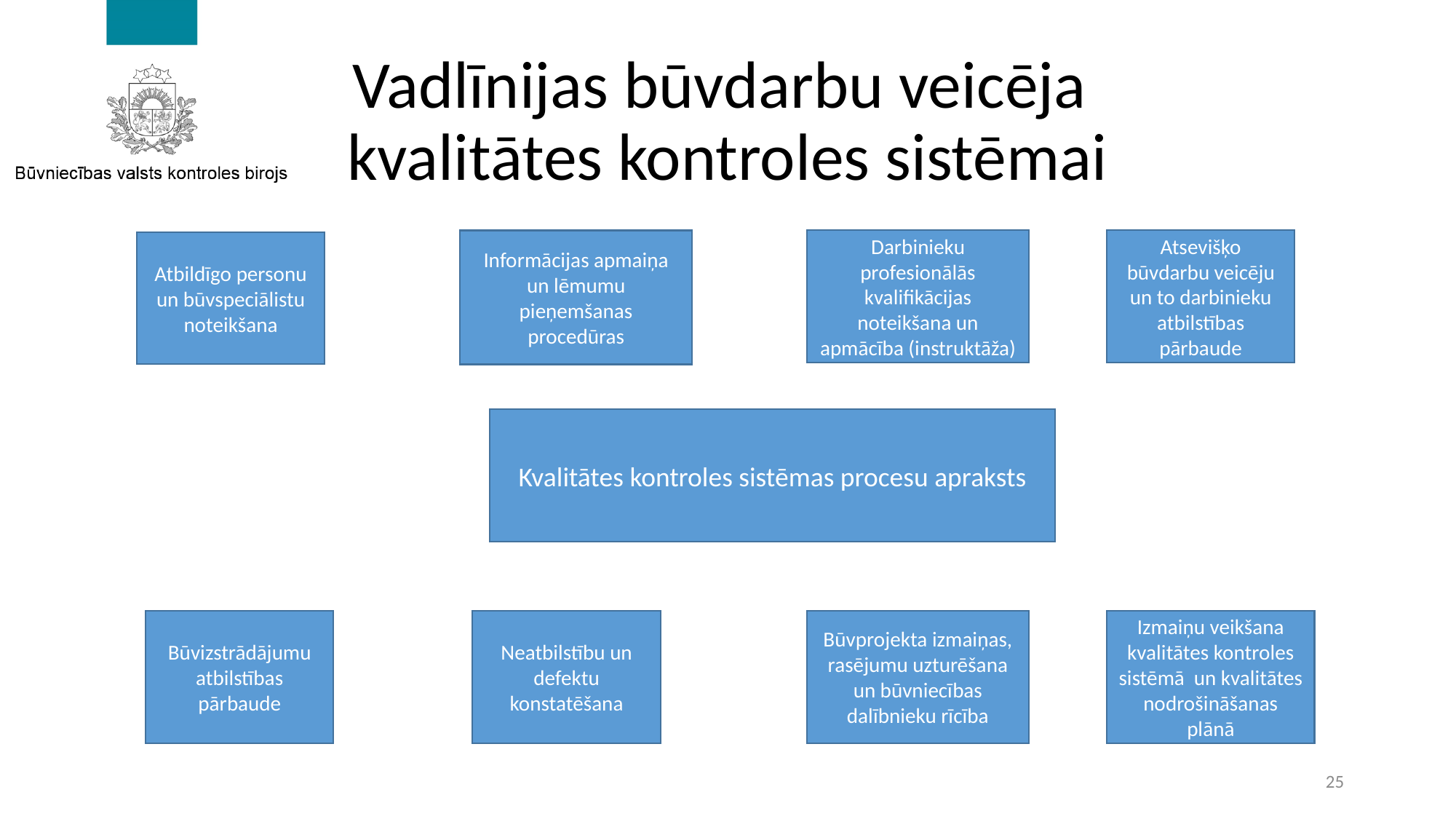

# Vadlīnijas būvdarbu veicēja kvalitātes kontroles sistēmai
Atsevišķo būvdarbu veicēju un to darbinieku atbilstības pārbaude
Informācijas apmaiņa un lēmumu pieņemšanas procedūras
Darbinieku profesionālās kvalifikācijas noteikšana un apmācība (instruktāža)
Atbildīgo personu un būvspeciālistu noteikšana
Kvalitātes kontroles sistēmas procesu apraksts
Būvizstrādājumu atbilstības pārbaude
Neatbilstību un defektu konstatēšana
Izmaiņu veikšana kvalitātes kontroles sistēmā  un kvalitātes nodrošināšanas plānā
Būvprojekta izmaiņas, rasējumu uzturēšana un būvniecības dalībnieku rīcība